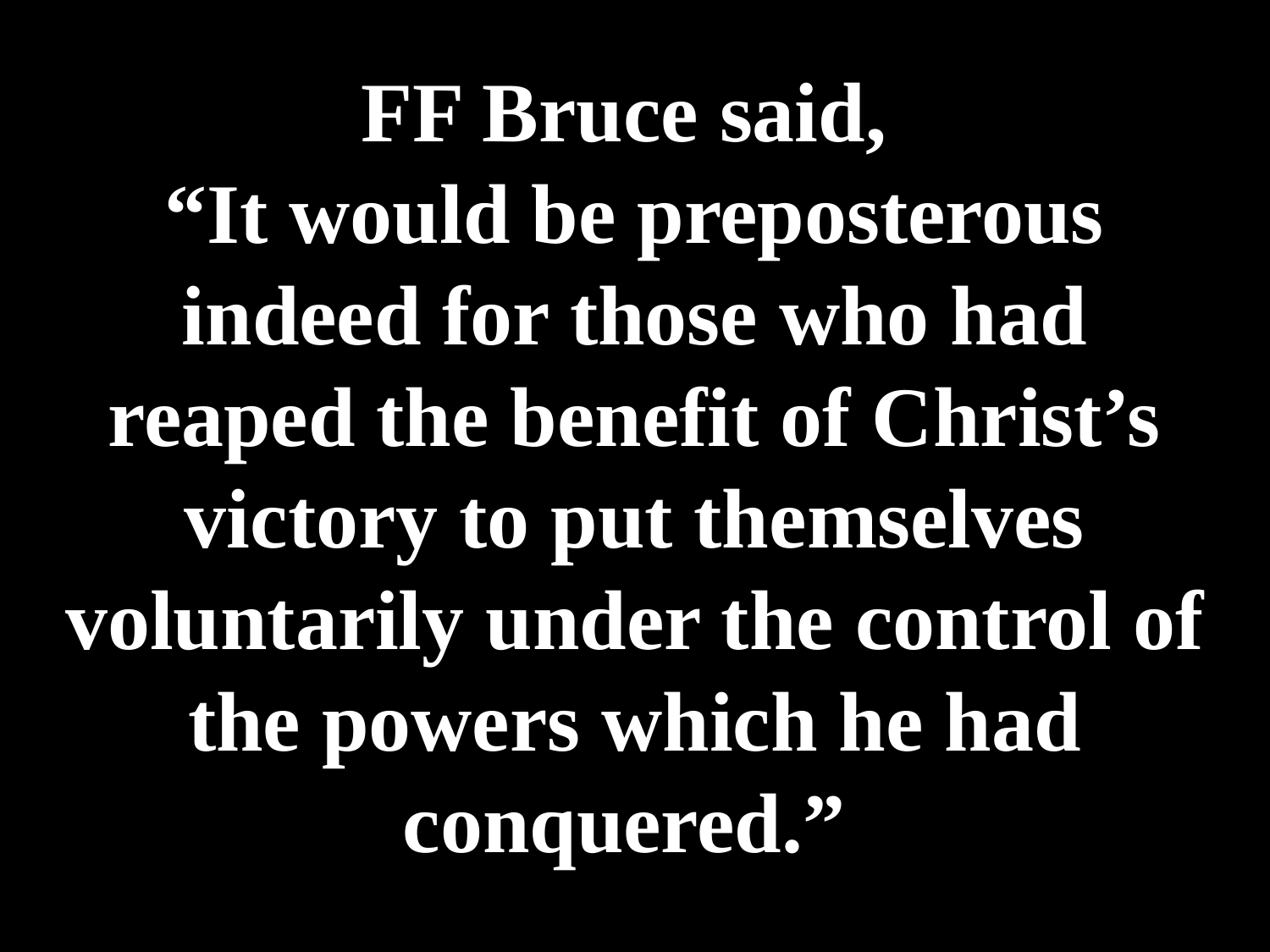

# FF Bruce said, “It would be preposterous indeed for those who had reaped the benefit of Christ’s victory to put themselves voluntarily under the control of the powers which he had conquered.”